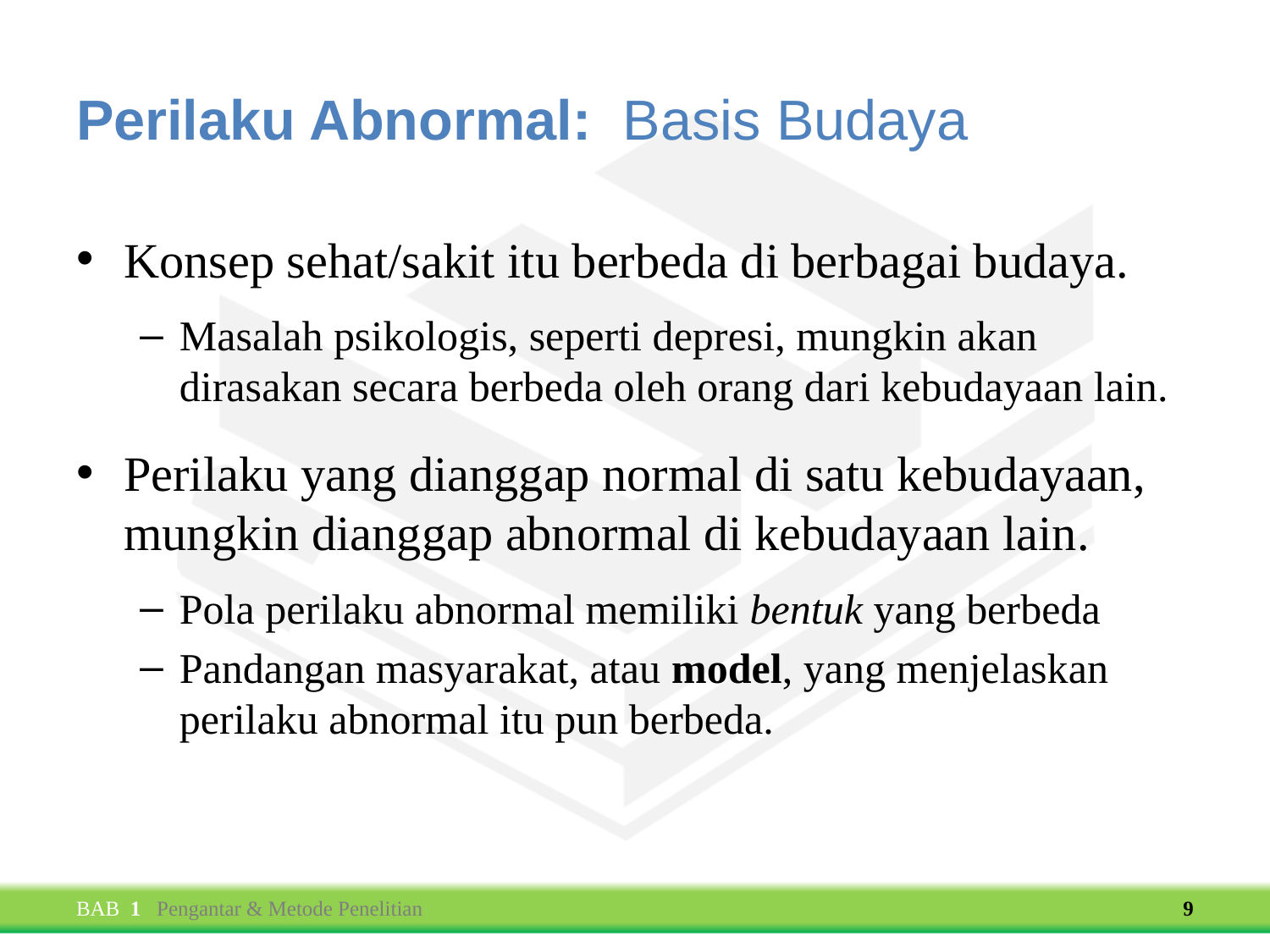

# Perilaku Abnormal:  Basis Budaya
Konsep sehat/sakit itu berbeda di berbagai budaya.
Masalah psikologis, seperti depresi, mungkin akan dirasakan secara berbeda oleh orang dari kebudayaan lain.
Perilaku yang dianggap normal di satu kebudayaan, mungkin dianggap abnormal di kebudayaan lain.
Pola perilaku abnormal memiliki bentuk yang berbeda
Pandangan masyarakat, atau model, yang menjelaskan perilaku abnormal itu pun berbeda.

BAB  1   Pengantar & Metode Penelitian
9